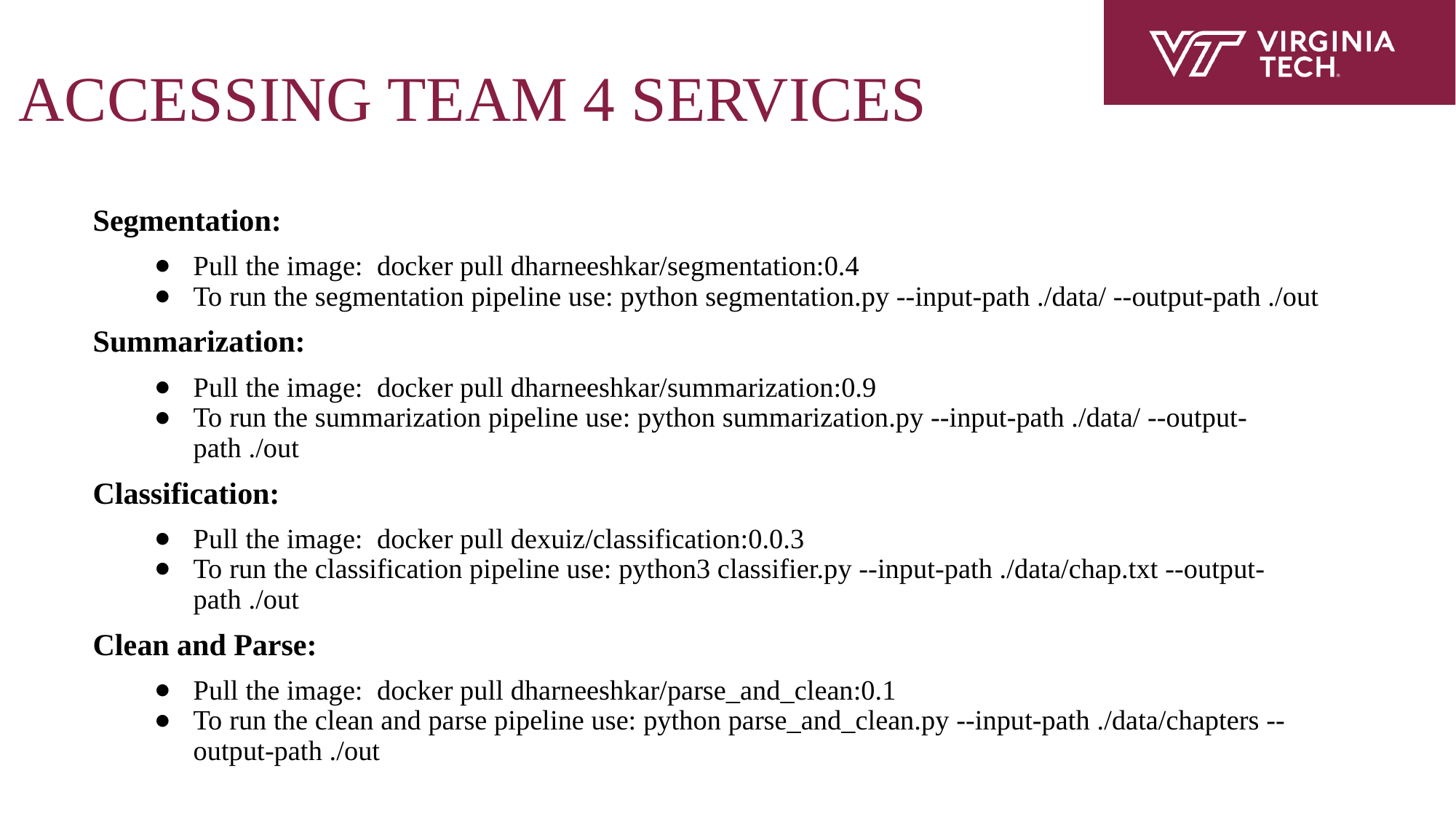

# ACCESSING TEAM 4 SERVICES
Segmentation:
Pull the image:  docker pull dharneeshkar/segmentation:0.4
To run the segmentation pipeline use: python segmentation.py --input-path ./data/ --output-path ./out
Summarization:
Pull the image:  docker pull dharneeshkar/summarization:0.9
To run the summarization pipeline use: python summarization.py --input-path ./data/ --output-path ./out
Classification:
Pull the image:  docker pull dexuiz/classification:0.0.3
To run the classification pipeline use: python3 classifier.py --input-path ./data/chap.txt --output-path ./out
Clean and Parse:
Pull the image:  docker pull dharneeshkar/parse_and_clean:0.1
To run the clean and parse pipeline use: python parse_and_clean.py --input-path ./data/chapters --output-path ./out